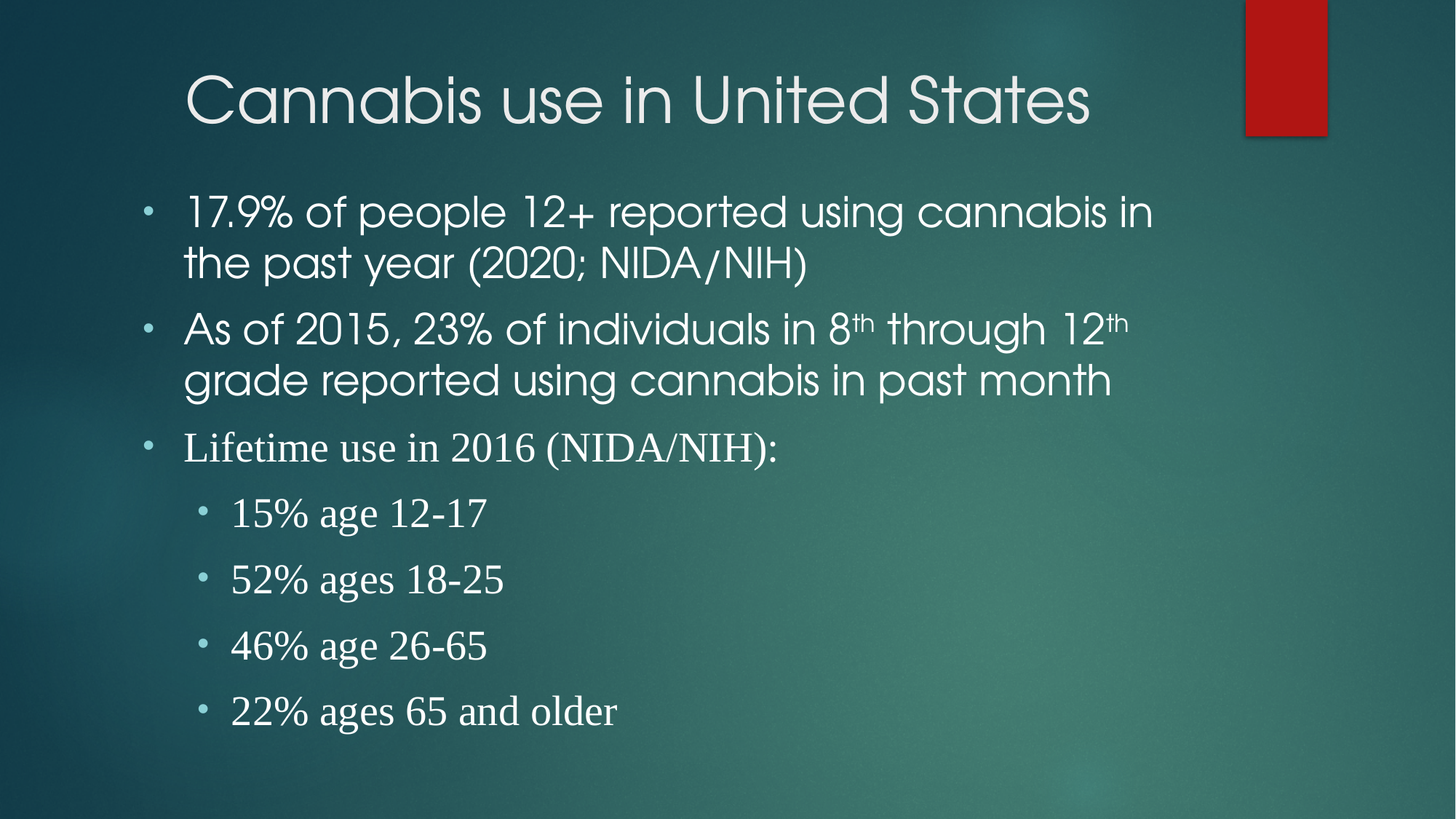

# Cannabis use in United States
17.9% of people 12+ reported using cannabis in the past year (2020; NIDA/NIH)
As of 2015, 23% of individuals in 8th through 12th grade reported using cannabis in past month
Lifetime use in 2016 (NIDA/NIH):
15% age 12-17
52% ages 18-25
46% age 26-65
22% ages 65 and older